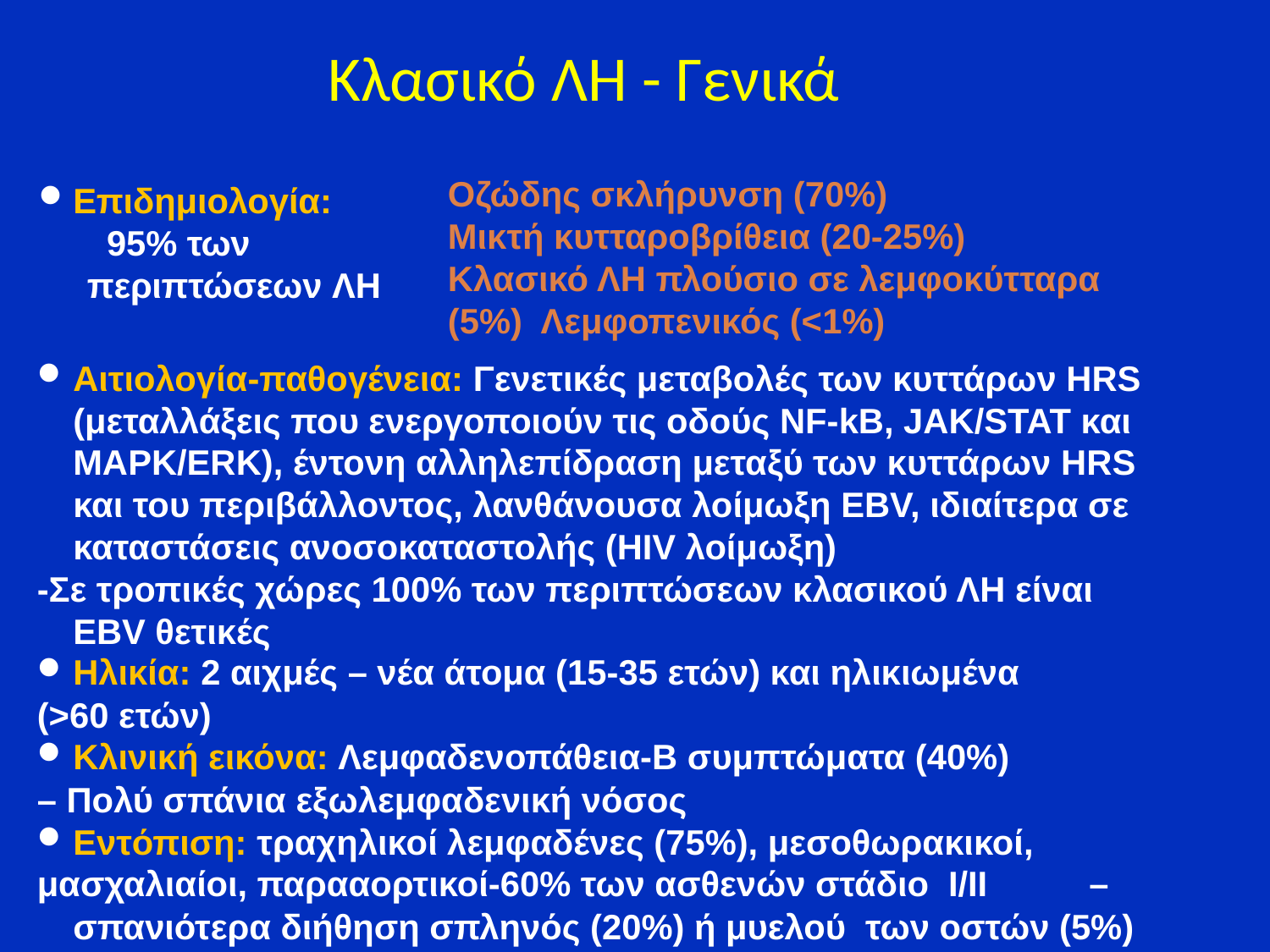

# Κλασικό ΛΗ - Γενικά
Οζώδης σκλήρυνση (70%)
Μικτή κυτταροβρίθεια (20-25%)
Κλασικό ΛΗ πλούσιο σε λεμφοκύτταρα (5%)  Λεμφοπενικός (<1%)
Επιδημιολογία:
95% των
περιπτώσεων ΛΗ
Αιτιολογία-παθογένεια: Γενετικές μεταβολές των κυττάρων HRS (μεταλλάξεις που ενεργοποιούν τις οδούς NF-kB, JAK/STAT και MAPK/ERK), έντονη αλληλεπίδραση μεταξύ των κυττάρων HRS και του περιβάλλοντος, λανθάνουσα λοίμωξη ΕBV, ιδιαίτερα σε  καταστάσεις ανοσοκαταστολής (HIV λοίμωξη)
-Σε τροπικές χώρες 100% των περιπτώσεων κλασικού ΛΗ είναι  EBV θετικές
Ηλικία: 2 αιχμές – νέα άτομα (15-35 ετών) και ηλικιωμένα
(>60 ετών)
Κλινική εικόνα: Λεμφαδενοπάθεια-Β συμπτώματα (40%)
– Πολύ σπάνια εξωλεμφαδενική νόσος
Εντόπιση: τραχηλικοί λεμφαδένες (75%), μεσοθωρακικοί,
μασχαλιαίοι, παρααορτικοί-60% των ασθενών στάδιο  Ι/ΙΙ	– σπανιότερα διήθηση σπληνός (20%) ή μυελού  των οστών (5%)